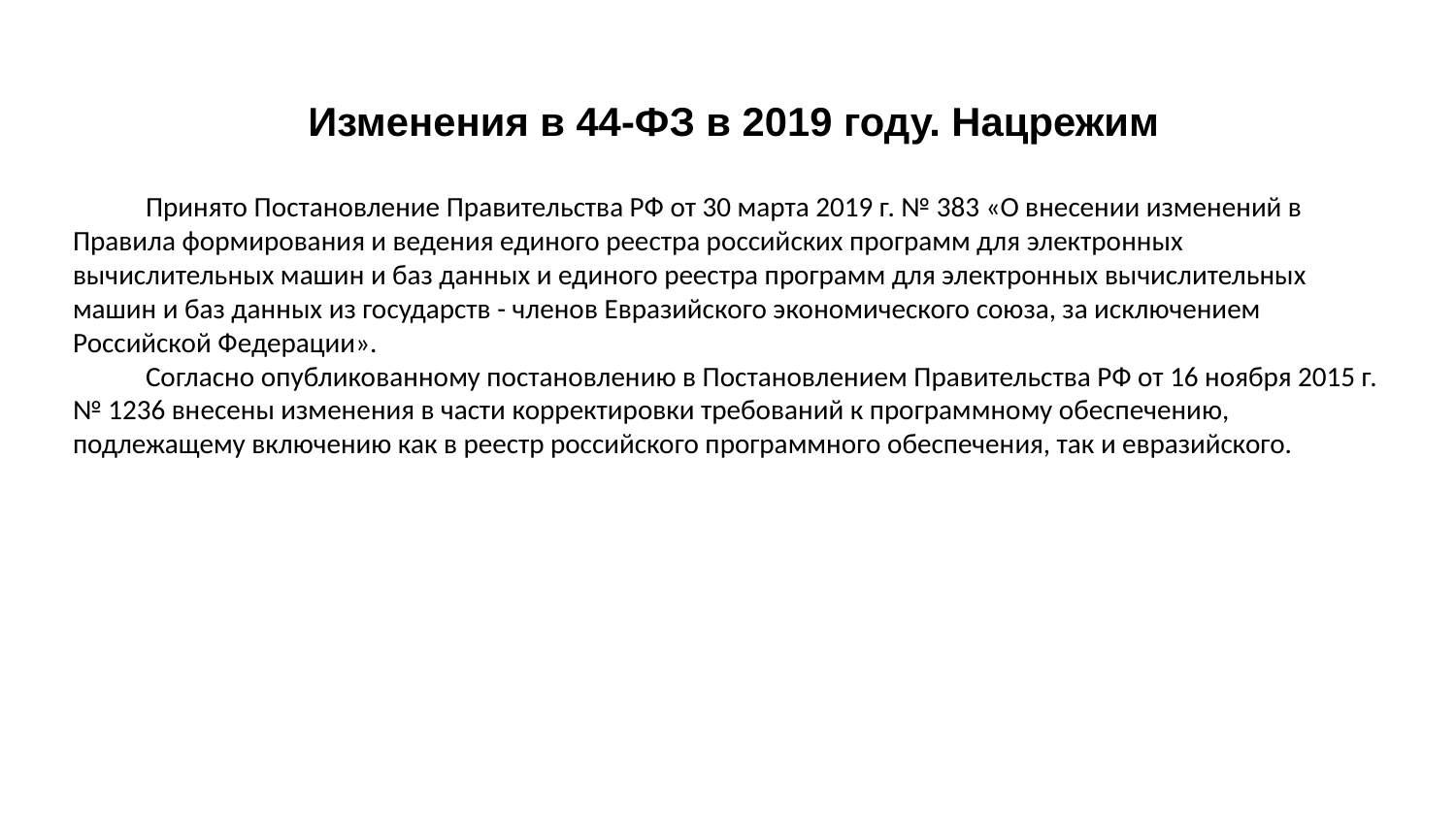

# Изменения в 44-ФЗ в 2019 году. Нацрежим
Принято Постановление Правительства РФ от 30 марта 2019 г. № 383 «О внесении изменений в Правила формирования и ведения единого реестра российских программ для электронных вычислительных машин и баз данных и единого реестра программ для электронных вычислительных машин и баз данных из государств - членов Евразийского экономического союза, за исключением Российской Федерации».
Согласно опубликованному постановлению в Постановлением Правительства РФ от 16 ноября 2015 г. № 1236 внесены изменения в части корректировки требований к программному обеспечению, подлежащему включению как в реестр российского программного обеспечения, так и евразийского.